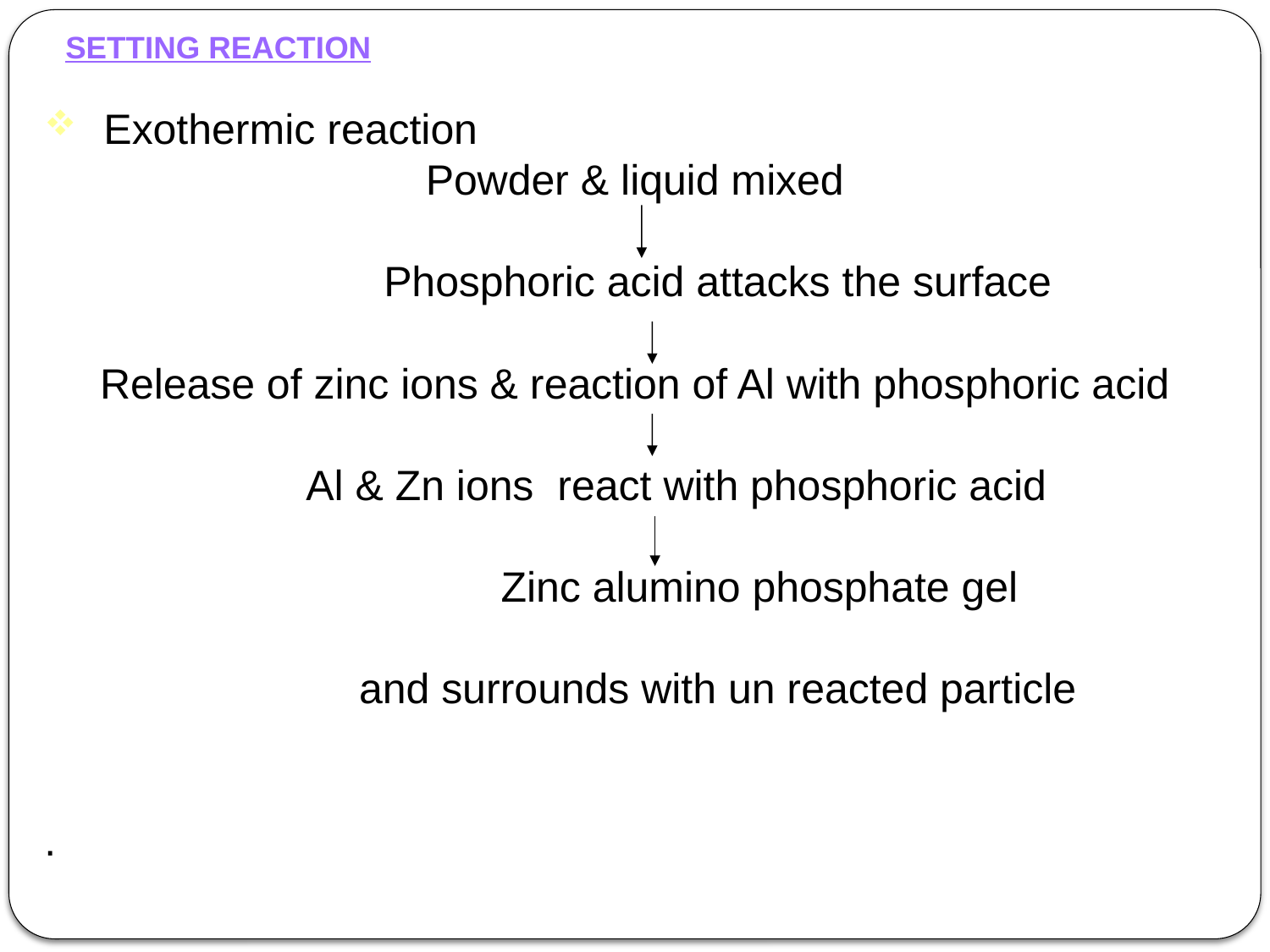

# SETTING REACTION
 Exothermic reaction
Powder & liquid mixed

              Phosphoric acid attacks the surface

Release of zinc ions & reaction of Al with phosphoric acid

       Al & Zn ions  react with phosphoric acid

                      Zinc alumino phosphate gel

              and surrounds with un reacted particle

.